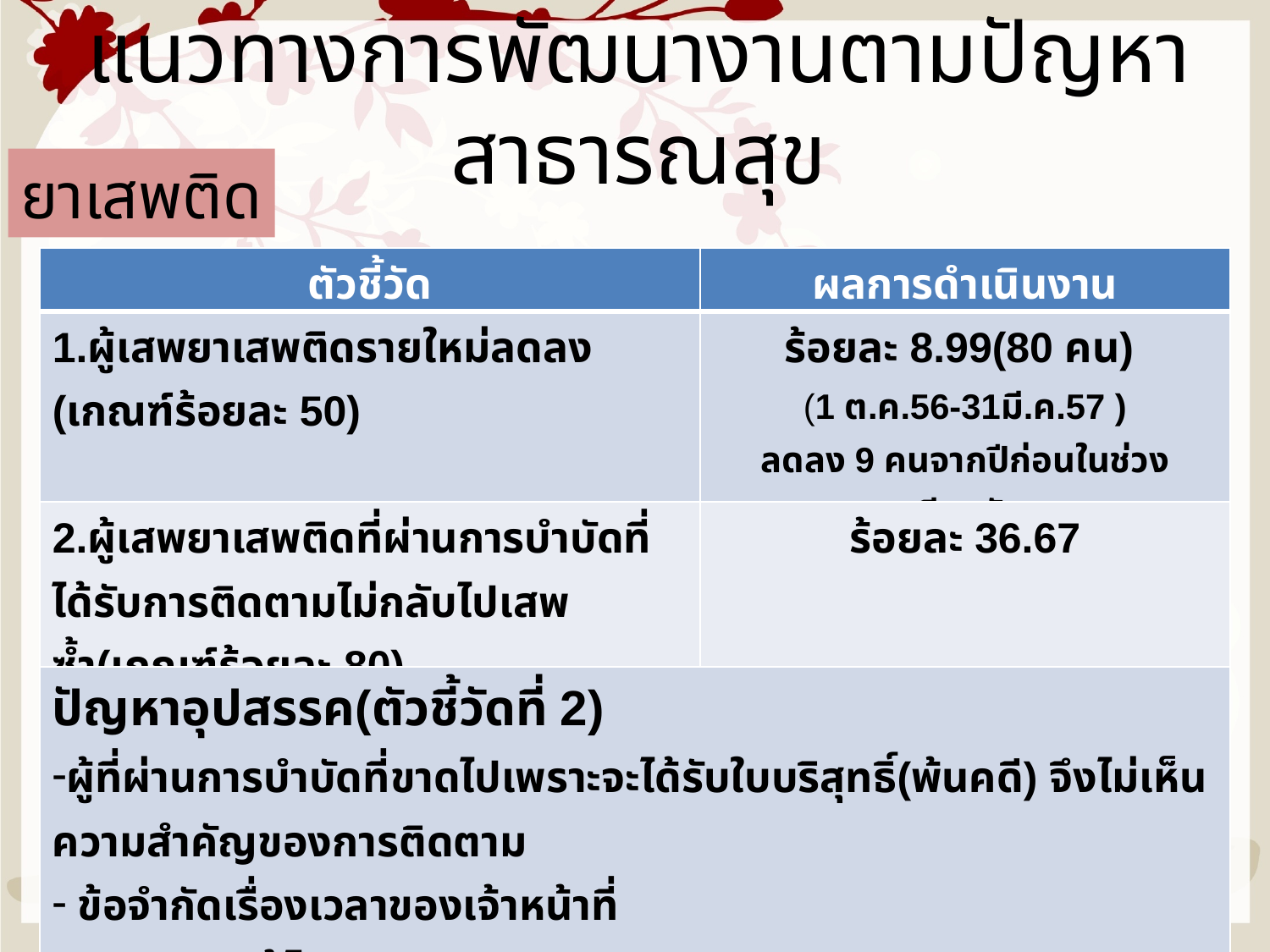

# แนวทางการพัฒนางานตามปัญหาสาธารณสุข
ยาเสพติด
| ตัวชี้วัด | ผลการดำเนินงาน |
| --- | --- |
| 1.ผู้เสพยาเสพติดรายใหม่ลดลง (เกณฑ์ร้อยละ 50) | ร้อยละ 8.99(80 คน)  (1 ต.ค.56-31มี.ค.57 ) ลดลง 9 คนจากปีก่อนในช่วงเดียวกัน |
| 2.ผู้เสพยาเสพติดที่ผ่านการบำบัดที่ได้รับการติดตามไม่กลับไปเสพซ้ำ(เกณฑ์ร้อยละ 80) | ร้อยละ 36.67 |
| ปัญหาอุปสรรค(ตัวชี้วัดที่ 2) ผู้ที่ผ่านการบำบัดที่ขาดไปเพราะจะได้รับใบบริสุทธิ์(พ้นคดี) จึงไม่เห็นความสำคัญของการติดตาม ข้อจำกัดเรื่องเวลาของเจ้าหน้าที่ แนวทางแก้ไข - ปรับแผนการทำงานของเจ้าหน้าที่ |  |